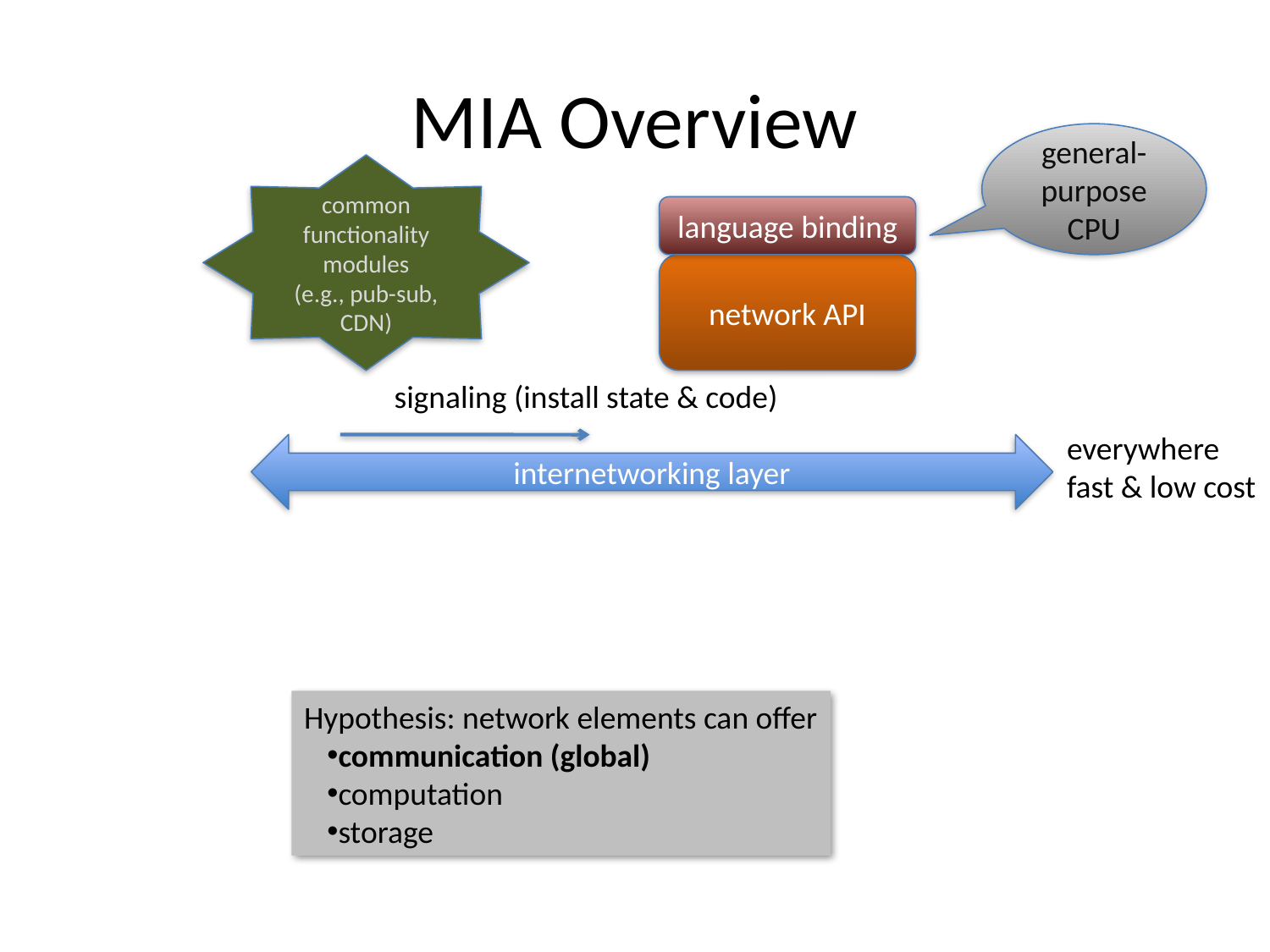

# MIA Overview
general-purpose CPU
common functionality
modules
(e.g., pub-sub, CDN)
language binding
network API
signaling (install state & code)
everywhere
fast & low cost
internetworking layer
Hypothesis: network elements can offer
communication (global)
computation
storage